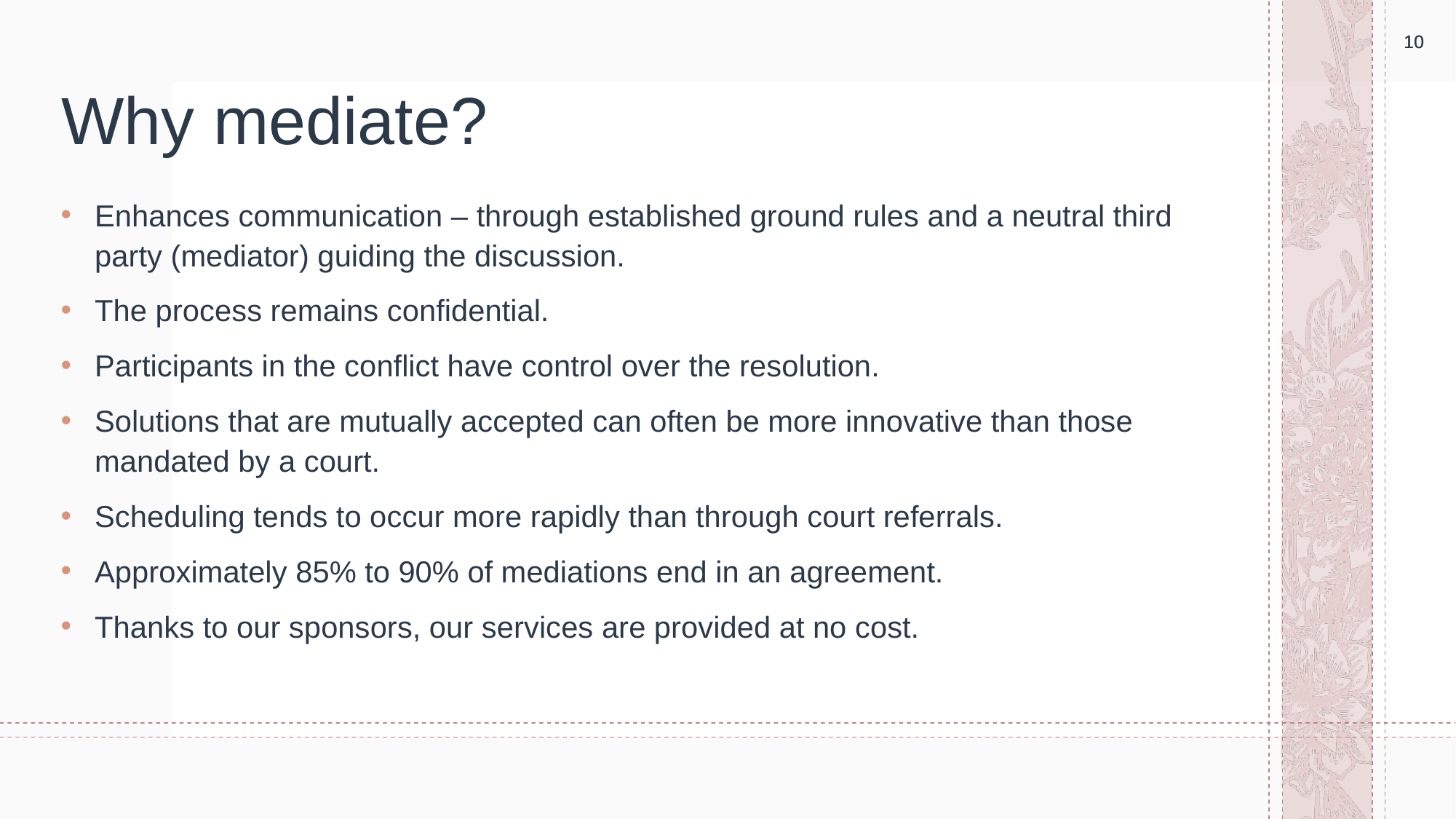

10
10
# Why mediate?
Enhances communication – through established ground rules and a neutral third party (mediator) guiding the discussion.
The process remains confidential.
Participants in the conflict have control over the resolution.
Solutions that are mutually accepted can often be more innovative than those mandated by a court.
Scheduling tends to occur more rapidly than through court referrals.
Approximately 85% to 90% of mediations end in an agreement.
Thanks to our sponsors, our services are provided at no cost.